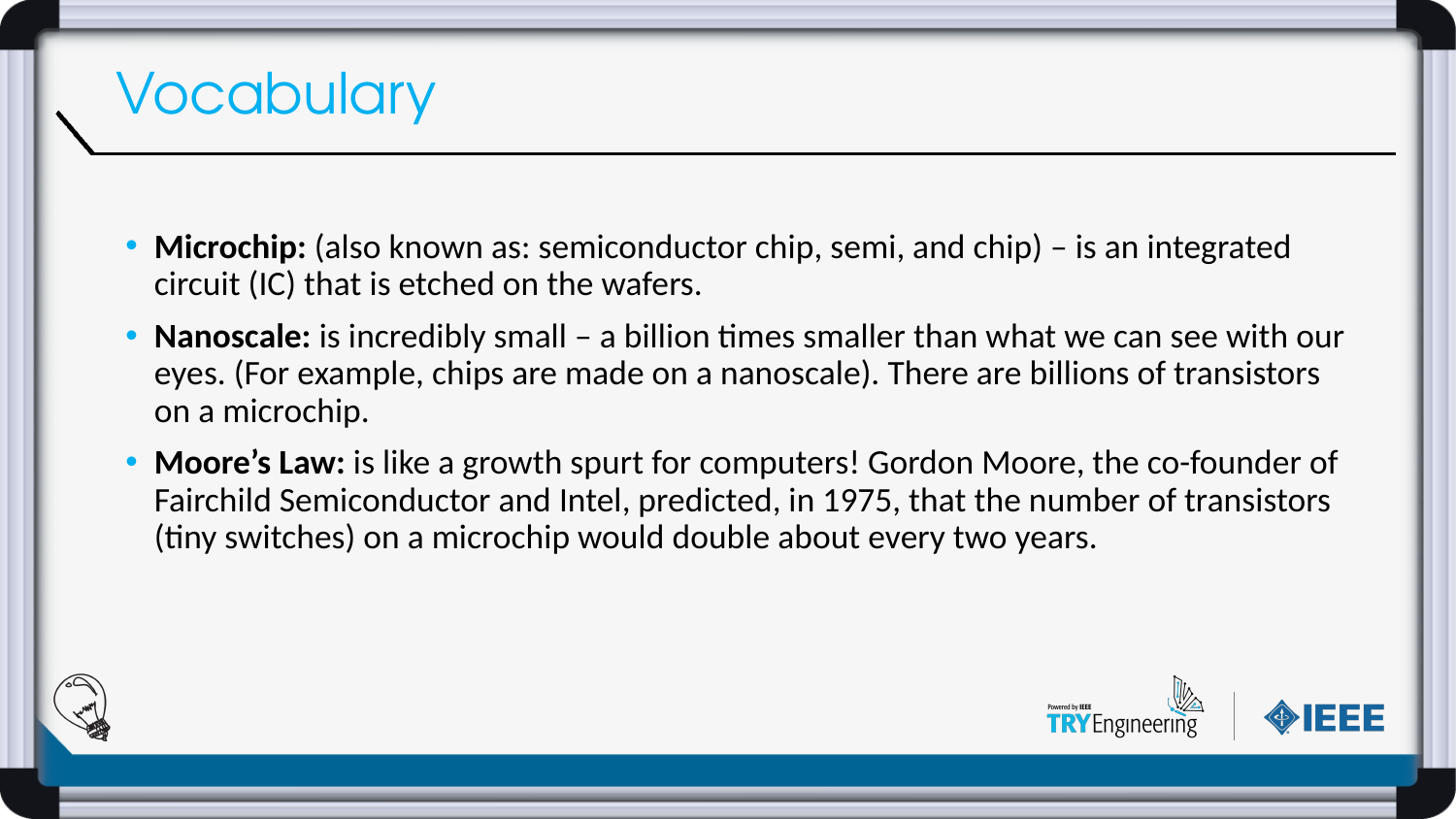

# Vocabulary

Microchip: (also known as: semiconductor chip, semi, and chip) – is an integrated circuit (IC) that is etched on the wafers.
Nanoscale: is incredibly small – a billion times smaller than what we can see with our eyes. (For example, chips are made on a nanoscale). There are billions of transistors on a microchip.
Moore’s Law: is like a growth spurt for computers! Gordon Moore, the co-founder of Fairchild Semiconductor and Intel, predicted, in 1975, that the number of transistors  (tiny switches) on a microchip would double about every two years.